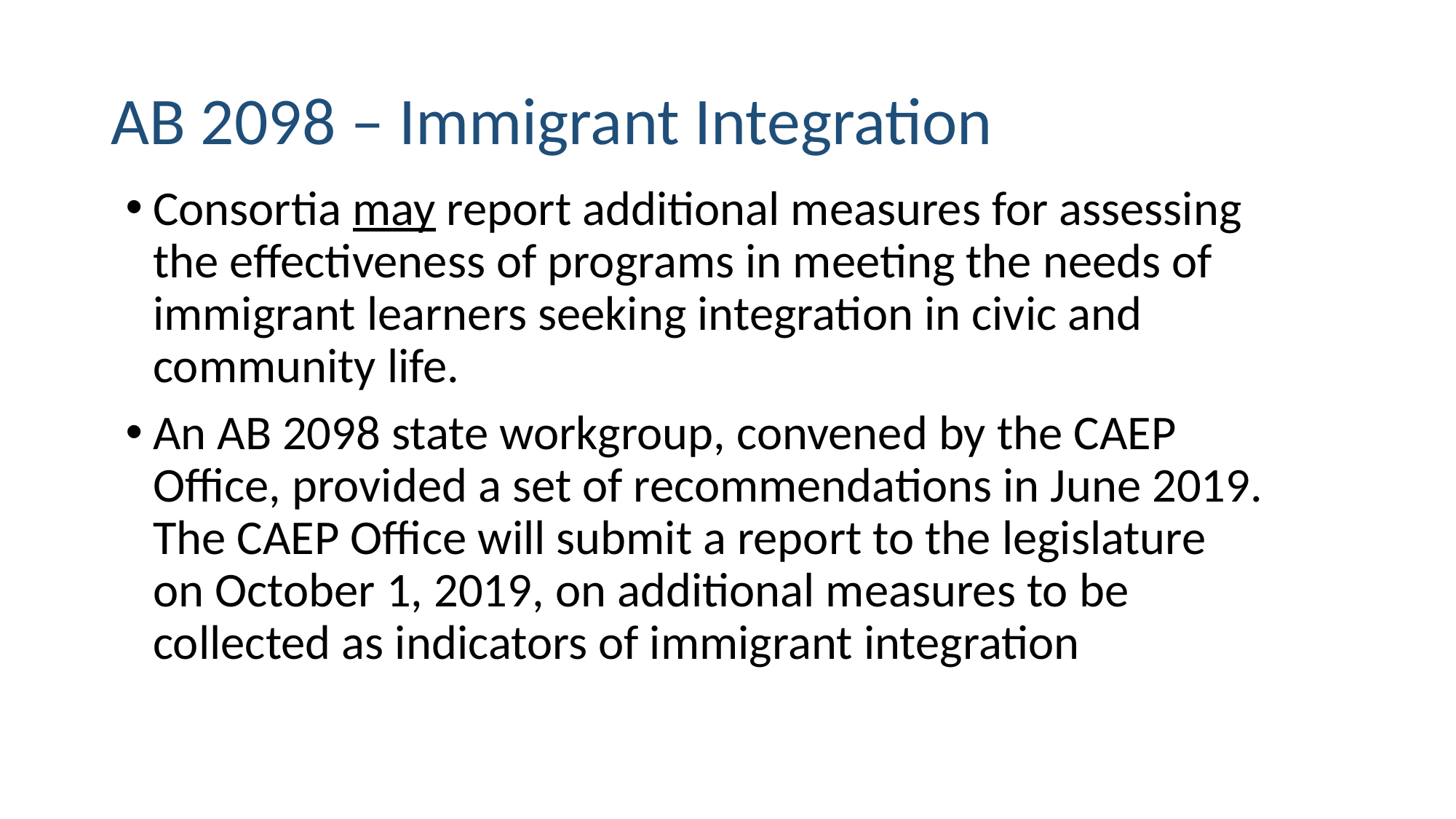

# AB 2098 – Immigrant Integration
Consortia may report additional measures for assessing the effectiveness of programs in meeting the needs of immigrant learners seeking integration in civic and community life.
An AB 2098 state workgroup, convened by the CAEP Office, provided a set of recommendations in June 2019. The CAEP Office will submit a report to the legislature on October 1, 2019, on additional measures to be collected as indicators of immigrant integration